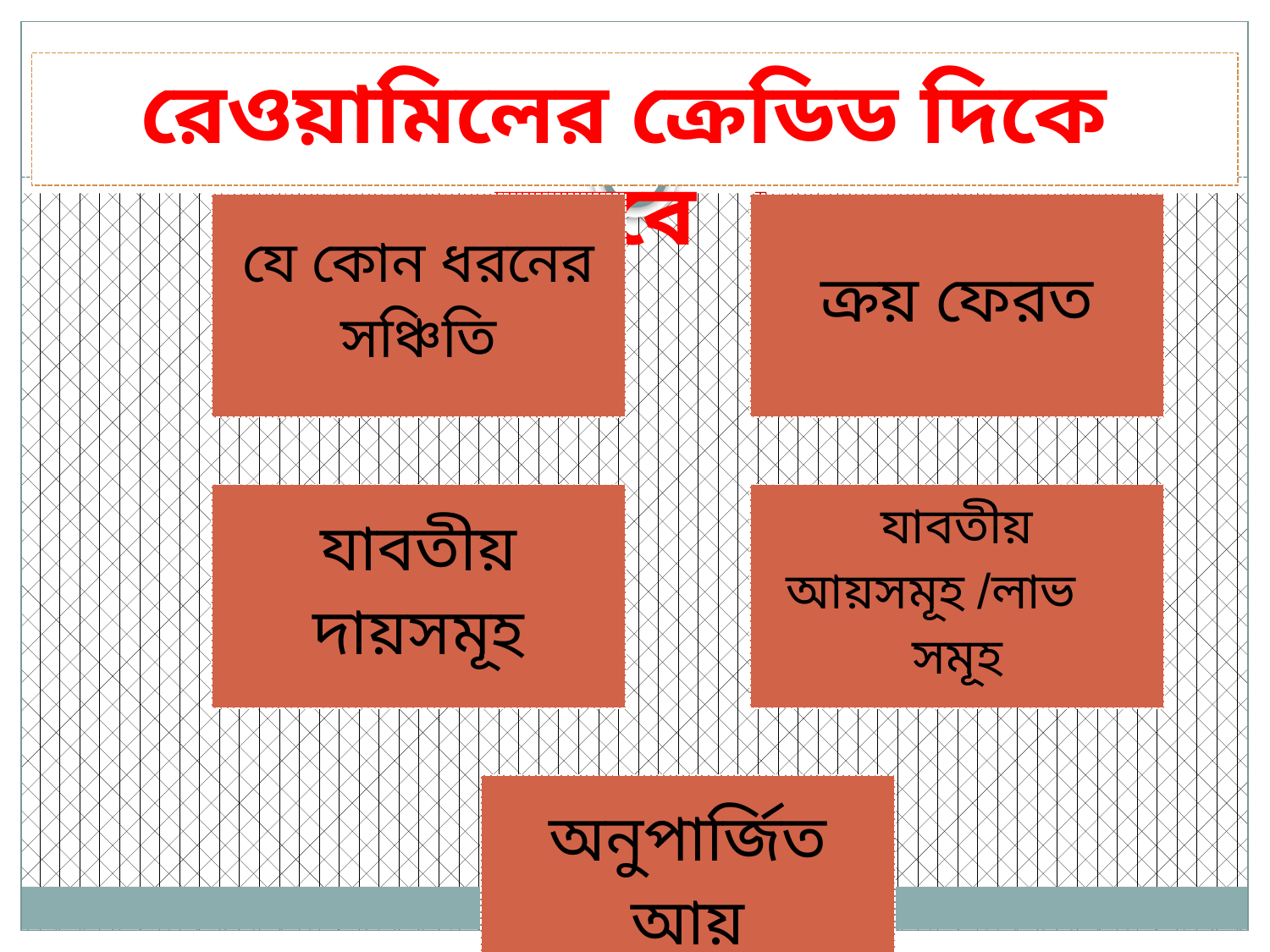

রেওয়ামিলের ক্রেডিড দিকে  বসবে  ।
যে কোন ধরনের সঞ্চিতি
যাবতীয় দায়সমূহ
যাবতীয় আয়সমূহ /লাভ     সমূহ
অনুপার্জিত আয়
ক্রয় ফেরত